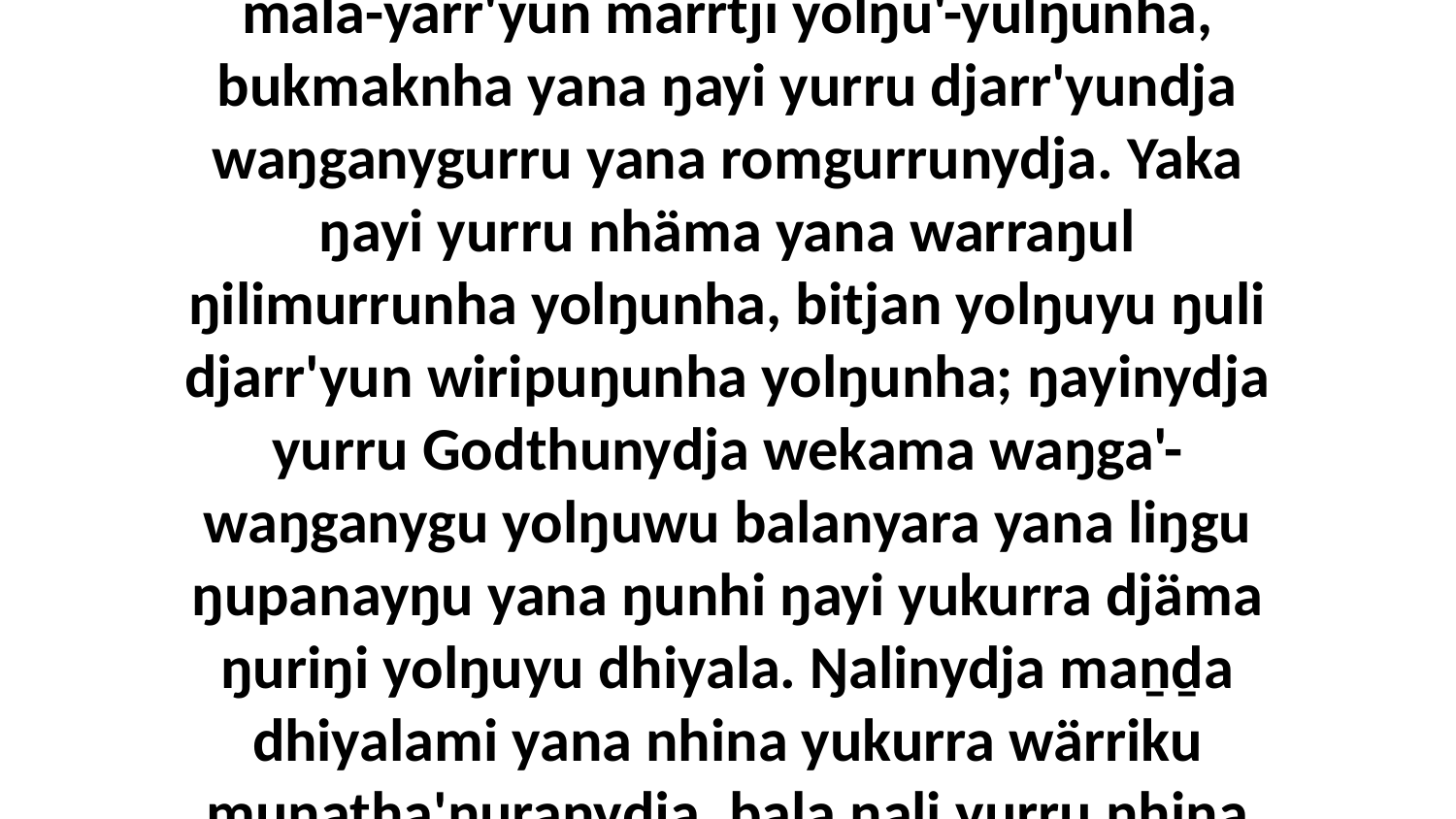

17 Yo, ŋilimurrunydja ŋuli ŋäŋ'thun bukumirriyamanydja Godnha, yäku-ḻakarama ŋanya Bäpa' bitjan, yurru ŋunhi ŋayi yurru mala-yarr'yun marrtji yolŋu'-yulŋunha, bukmaknha yana ŋayi yurru djarr'yundja waŋganygurru yana romgurrunydja. Yaka ŋayi yurru nhäma yana warraŋul ŋilimurrunha yolŋunha, bitjan yolŋuyu ŋuli djarr'yun wiripuŋunha yolŋunha; ŋayinydja yurru Godthunydja wekama waŋga'-waŋganygu yolŋuwu balanyara yana liŋgu ŋupanayŋu yana ŋunhi ŋayi yukurra djäma ŋuriŋi yolŋuyu dhiyala. Ŋalinydja maṉḏa dhiyalami yana nhina yukurra wärriku munatha'ŋuranydja, bala ŋali yurru nhina yukurra dhiyalanydja rom-dhunupa yana, borrk-beyaṉiyirri Godkunydja, ŋunhi ŋayi yurru ŋitjalanha mala-yarr'yun nhäma yalala.